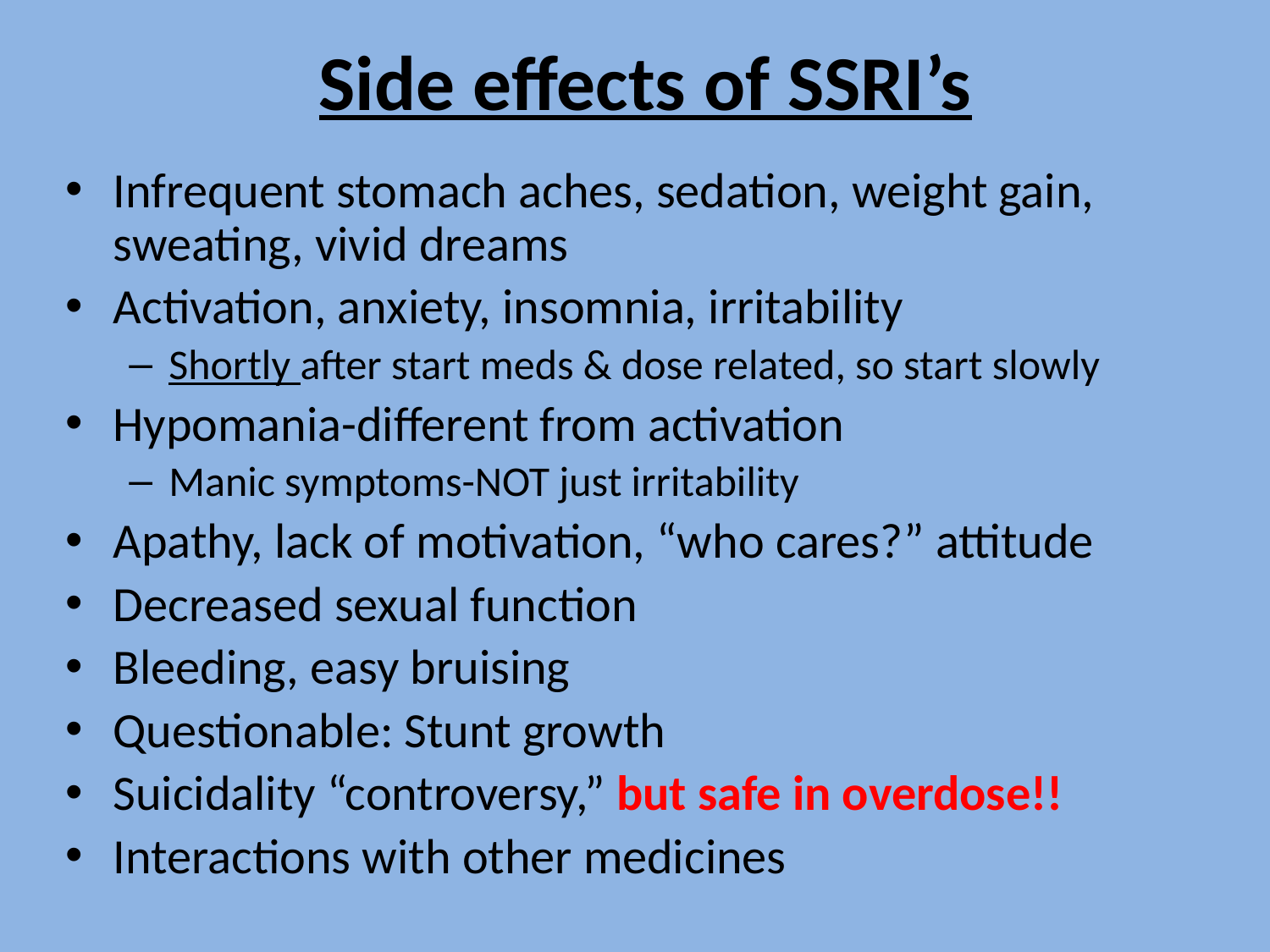

# Side effects of SSRI’s
Infrequent stomach aches, sedation, weight gain, sweating, vivid dreams
Activation, anxiety, insomnia, irritability
Shortly after start meds & dose related, so start slowly
Hypomania-different from activation
Manic symptoms-NOT just irritability
Apathy, lack of motivation, “who cares?” attitude
Decreased sexual function
Bleeding, easy bruising
Questionable: Stunt growth
Suicidality “controversy,” but safe in overdose!!
Interactions with other medicines